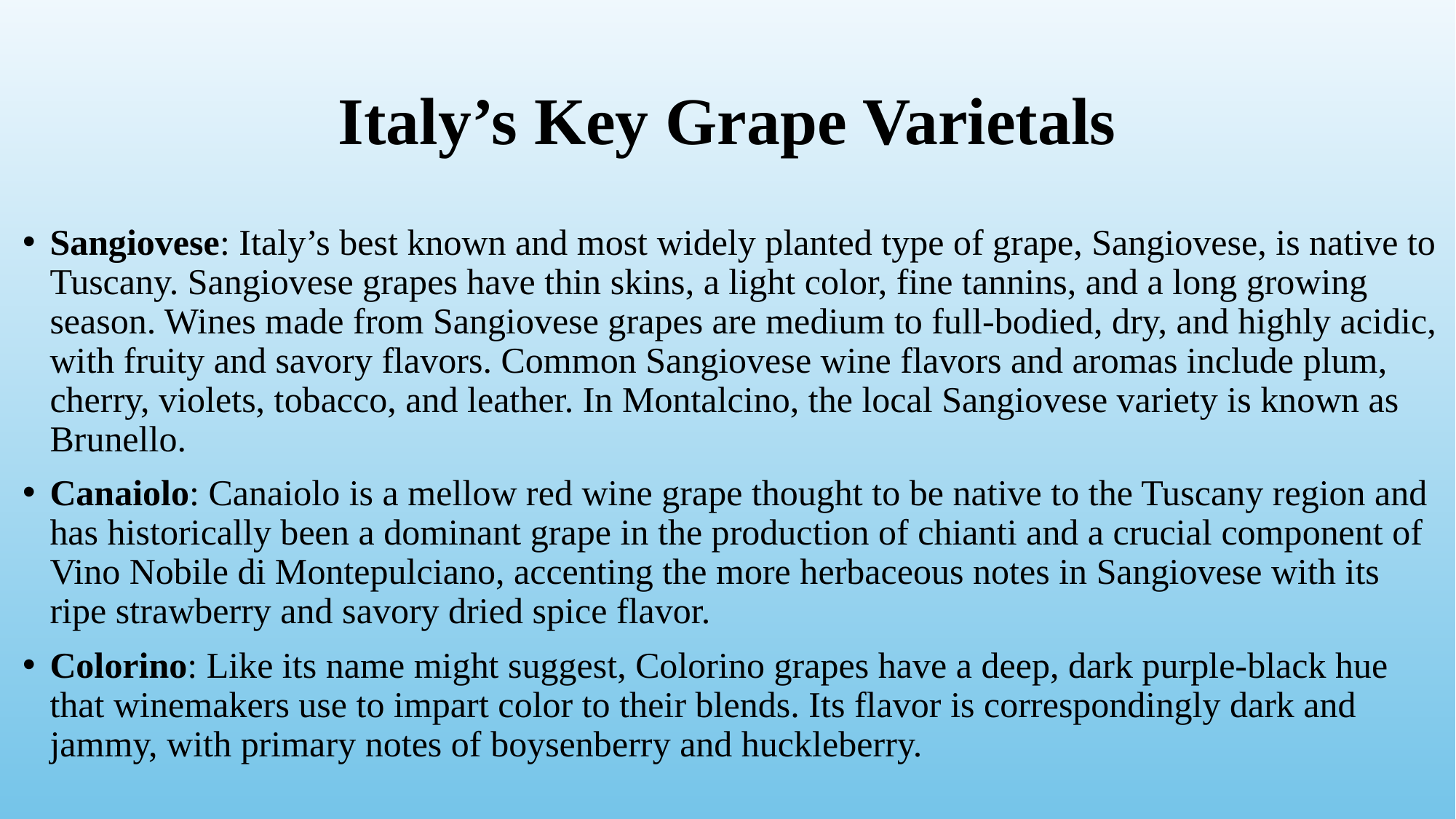

# Italy’s Key Grape Varietals
Sangiovese: Italy’s best known and most widely planted type of grape, Sangiovese, is native to Tuscany. Sangiovese grapes have thin skins, a light color, fine tannins, and a long growing season. Wines made from Sangiovese grapes are medium to full-bodied, dry, and highly acidic, with fruity and savory flavors. Common Sangiovese wine flavors and aromas include plum, cherry, violets, tobacco, and leather. In Montalcino, the local Sangiovese variety is known as Brunello.
Canaiolo: Canaiolo is a mellow red wine grape thought to be native to the Tuscany region and has historically been a dominant grape in the production of chianti and a crucial component of Vino Nobile di Montepulciano, accenting the more herbaceous notes in Sangiovese with its ripe strawberry and savory dried spice flavor.
Colorino: Like its name might suggest, Colorino grapes have a deep, dark purple-black hue that winemakers use to impart color to their blends. Its flavor is correspondingly dark and jammy, with primary notes of boysenberry and huckleberry.